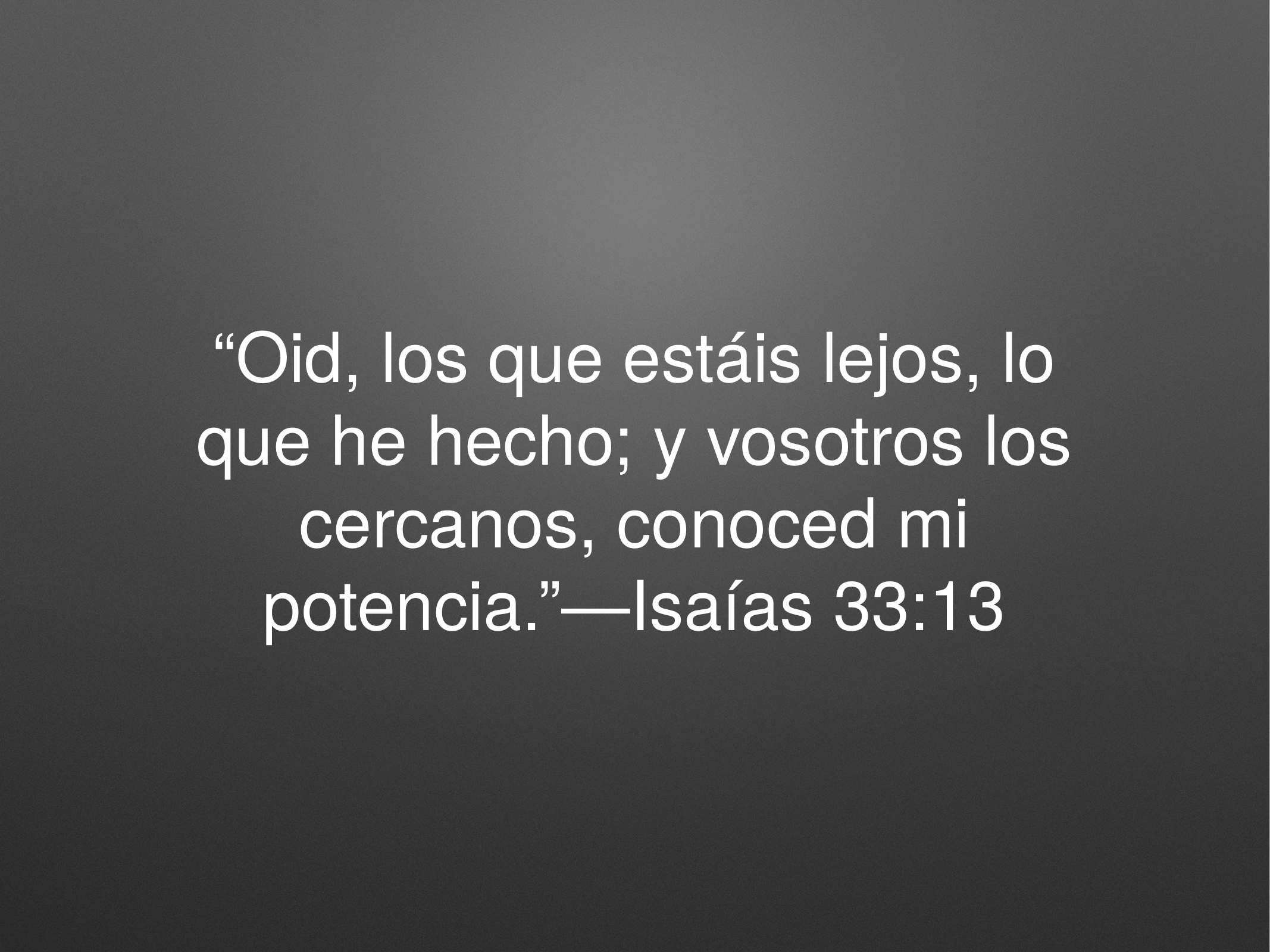

# “Oid, los que estáis lejos, lo que he hecho; y vosotros los cercanos, conoced mi potencia.”—Isaías 33:13